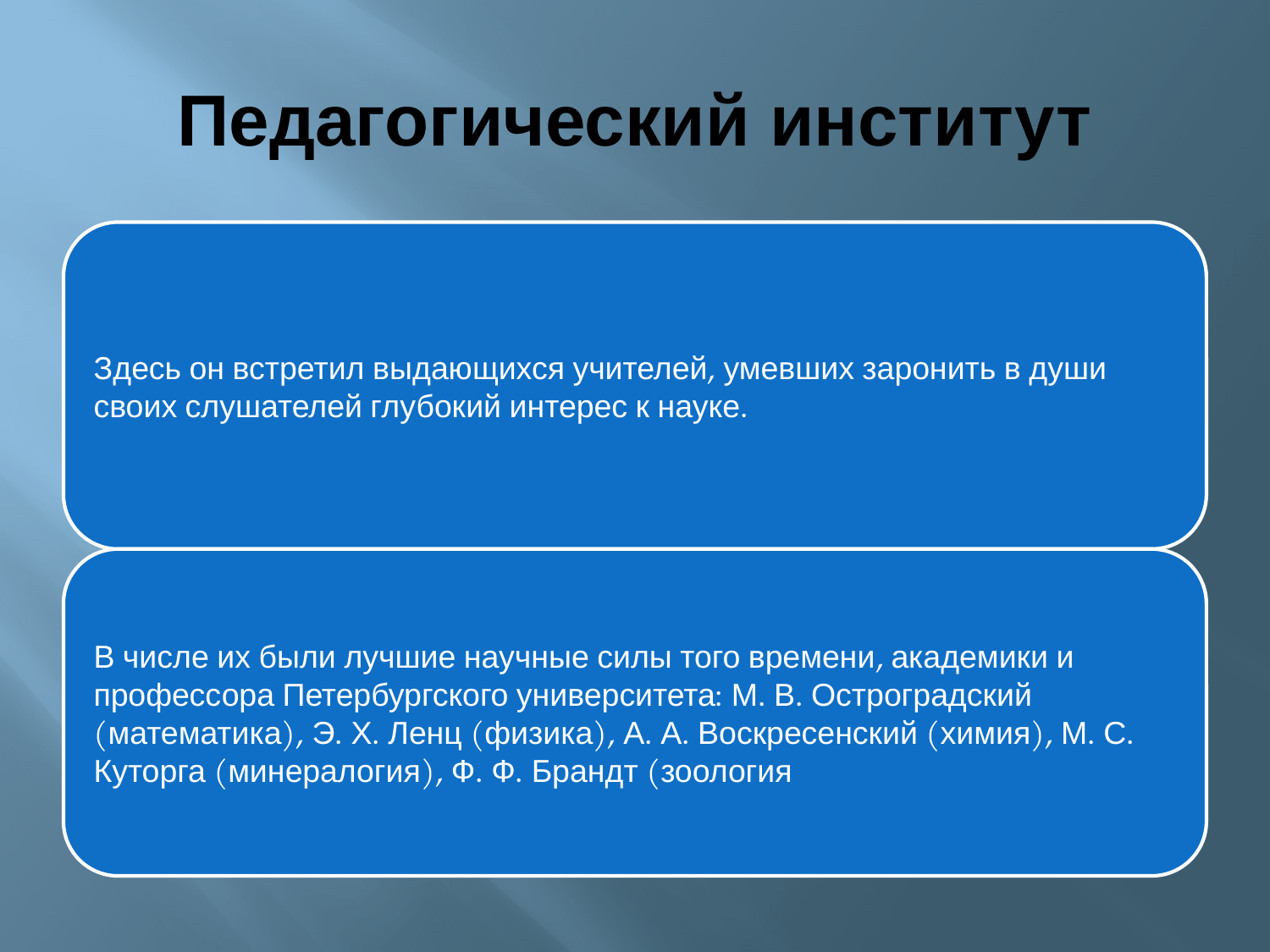

# Педагогический институт
Здесь он встретил выдающихся учителей, умевших заронить в души своих слушателей глубокий интерес к науке.
В числе их были лучшие научные силы того времени, академики и профессора Петербургского университета: М. В. Остроградский (математика), Э. Х. Ленц (физика), А. А. Воскресенский (химия), М. С. Куторга (минералогия), Ф. Ф. Брандт (зоология